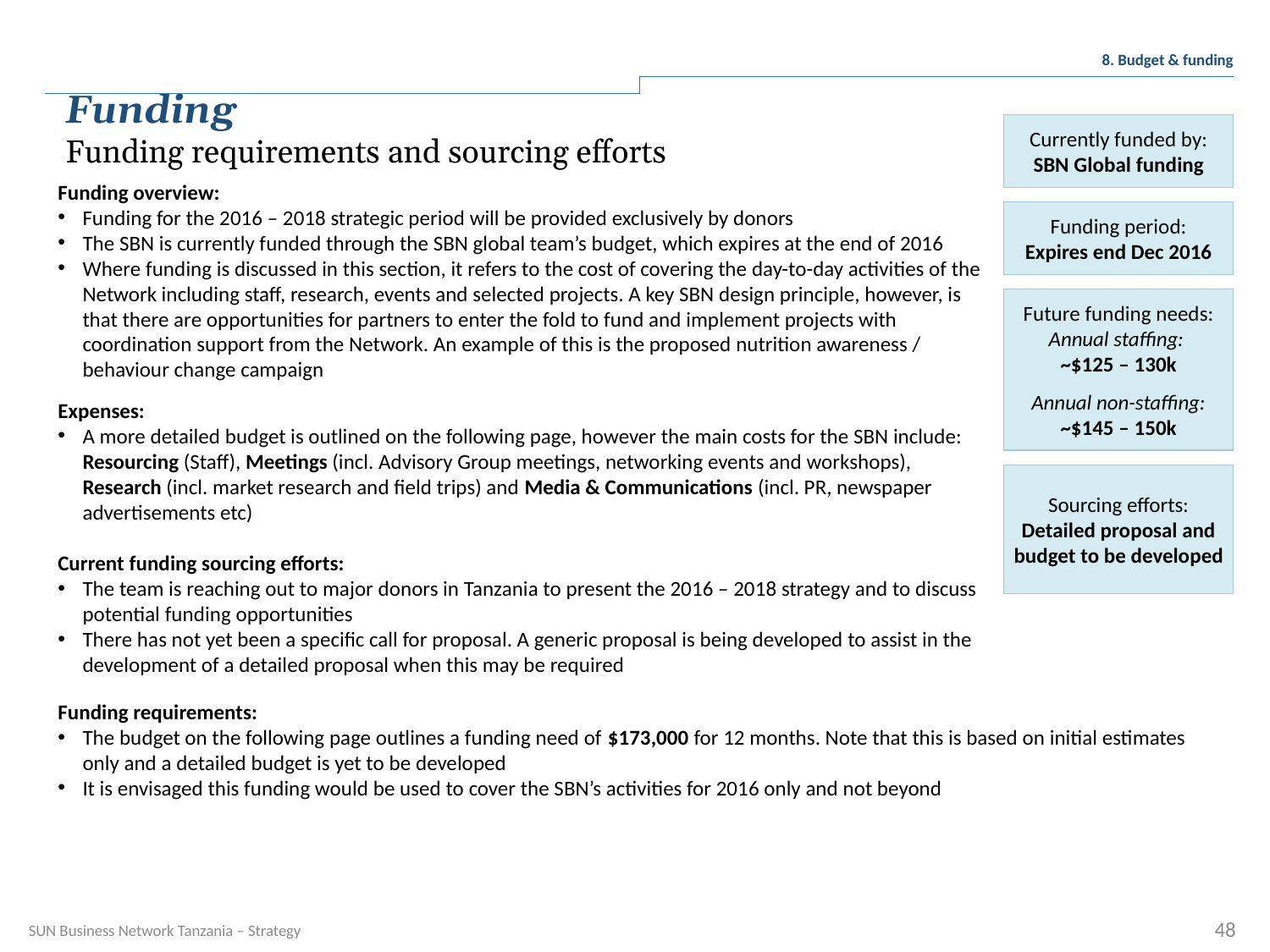

8. Budget & funding
Funding
Funding requirements and sourcing efforts
Currently funded by:
SBN Global funding
Funding overview:
Funding for the 2016 – 2018 strategic period will be provided exclusively by donors
The SBN is currently funded through the SBN global team’s budget, which expires at the end of 2016
Where funding is discussed in this section, it refers to the cost of covering the day-to-day activities of the Network including staff, research, events and selected projects. A key SBN design principle, however, is that there are opportunities for partners to enter the fold to fund and implement projects with coordination support from the Network. An example of this is the proposed nutrition awareness / behaviour change campaign
Funding period:
Expires end Dec 2016
Future funding needs:
Annual staffing:
~$125 – 130k

Annual non-staffing: ~$145 – 150k
Expenses:
A more detailed budget is outlined on the following page, however the main costs for the SBN include: Resourcing (Staff), Meetings (incl. Advisory Group meetings, networking events and workshops), Research (incl. market research and field trips) and Media & Communications (incl. PR, newspaper advertisements etc)
Sourcing efforts:
Detailed proposal and budget to be developed
Current funding sourcing efforts:
The team is reaching out to major donors in Tanzania to present the 2016 – 2018 strategy and to discuss potential funding opportunities
There has not yet been a specific call for proposal. A generic proposal is being developed to assist in the development of a detailed proposal when this may be required
Funding requirements:
The budget on the following page outlines a funding need of $173,000 for 12 months. Note that this is based on initial estimates only and a detailed budget is yet to be developed
It is envisaged this funding would be used to cover the SBN’s activities for 2016 only and not beyond